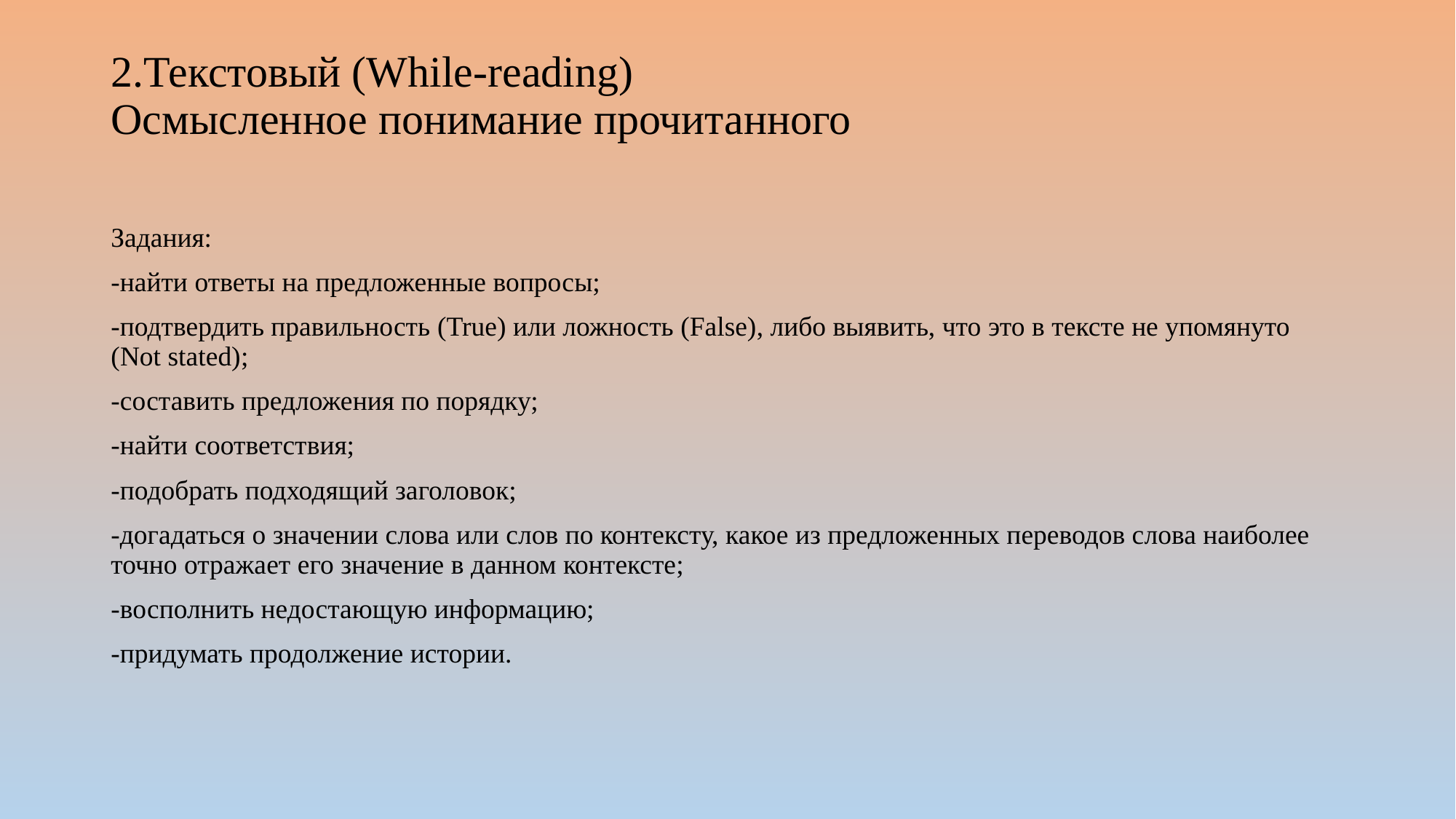

# 2.Текстовый (While-reading) Осмысленное понимание прочитанного
Задания:
-найти ответы на предложенные вопросы;
-подтвердить правильность (True) или ложность (False), либо выявить, что это в тексте не упомянуто (Not stated);
-составить предложения по порядку;
-найти соответствия;
-подобрать подходящий заголовок;
-догадаться о значении слова или слов по контексту, какое из предложенных переводов слова наиболее точно отражает его значение в данном контексте;
-восполнить недостающую информацию;
-придумать продолжение истории.